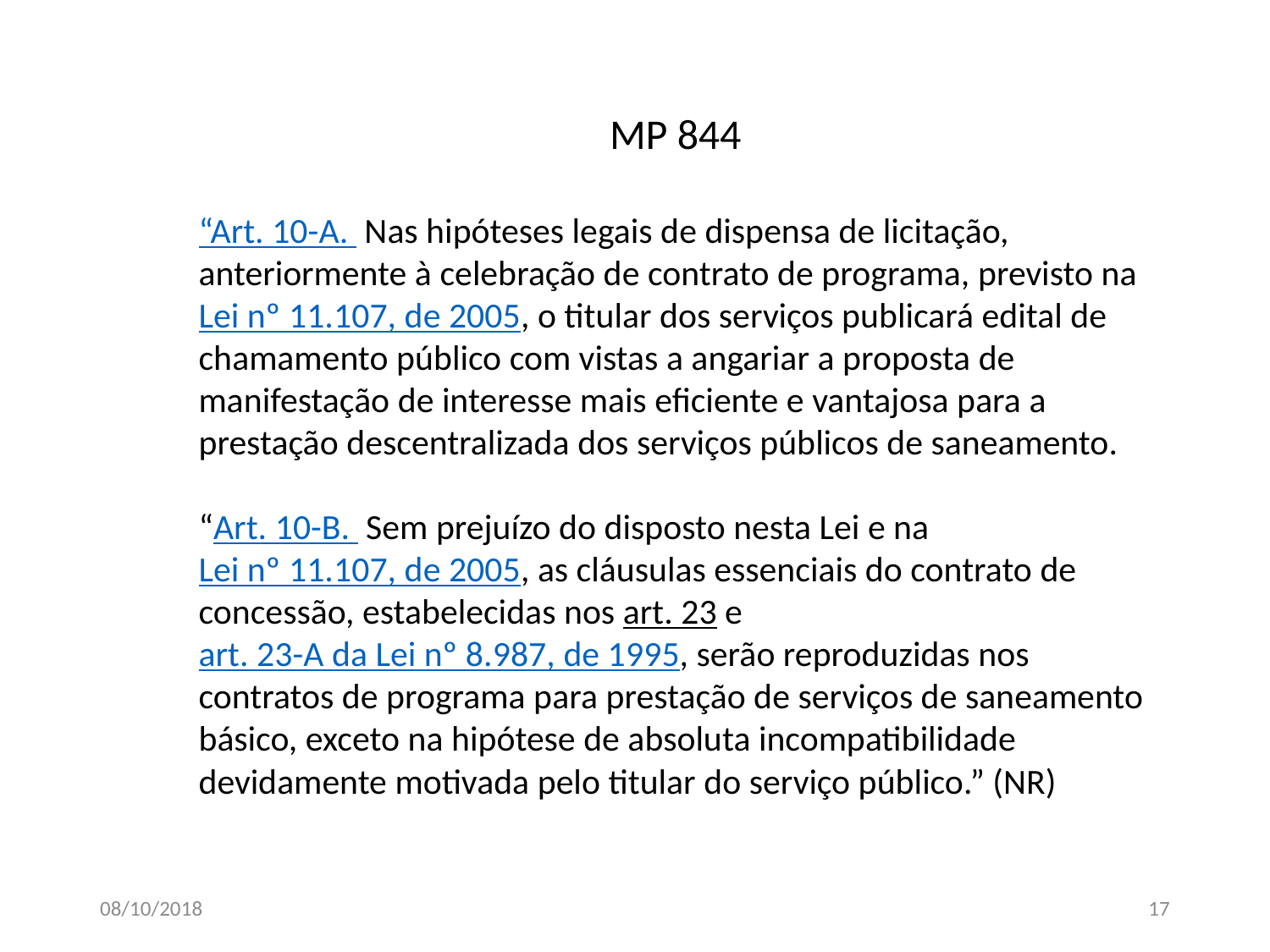

MP 844

“Art. 10-A.  Nas hipóteses legais de dispensa de licitação, anteriormente à celebração de contrato de programa, previsto na Lei nº 11.107, de 2005, o titular dos serviços publicará edital de chamamento público com vistas a angariar a proposta de manifestação de interesse mais eficiente e vantajosa para a prestação descentralizada dos serviços públicos de saneamento.

“Art. 10-B.  Sem prejuízo do disposto nesta Lei e na Lei nº 11.107, de 2005, as cláusulas essenciais do contrato de concessão, estabelecidas nos art. 23 e art. 23-A da Lei nº 8.987, de 1995, serão reproduzidas nos contratos de programa para prestação de serviços de saneamento básico, exceto na hipótese de absoluta incompatibilidade devidamente motivada pelo titular do serviço público.” (NR)

08/10/2018
17